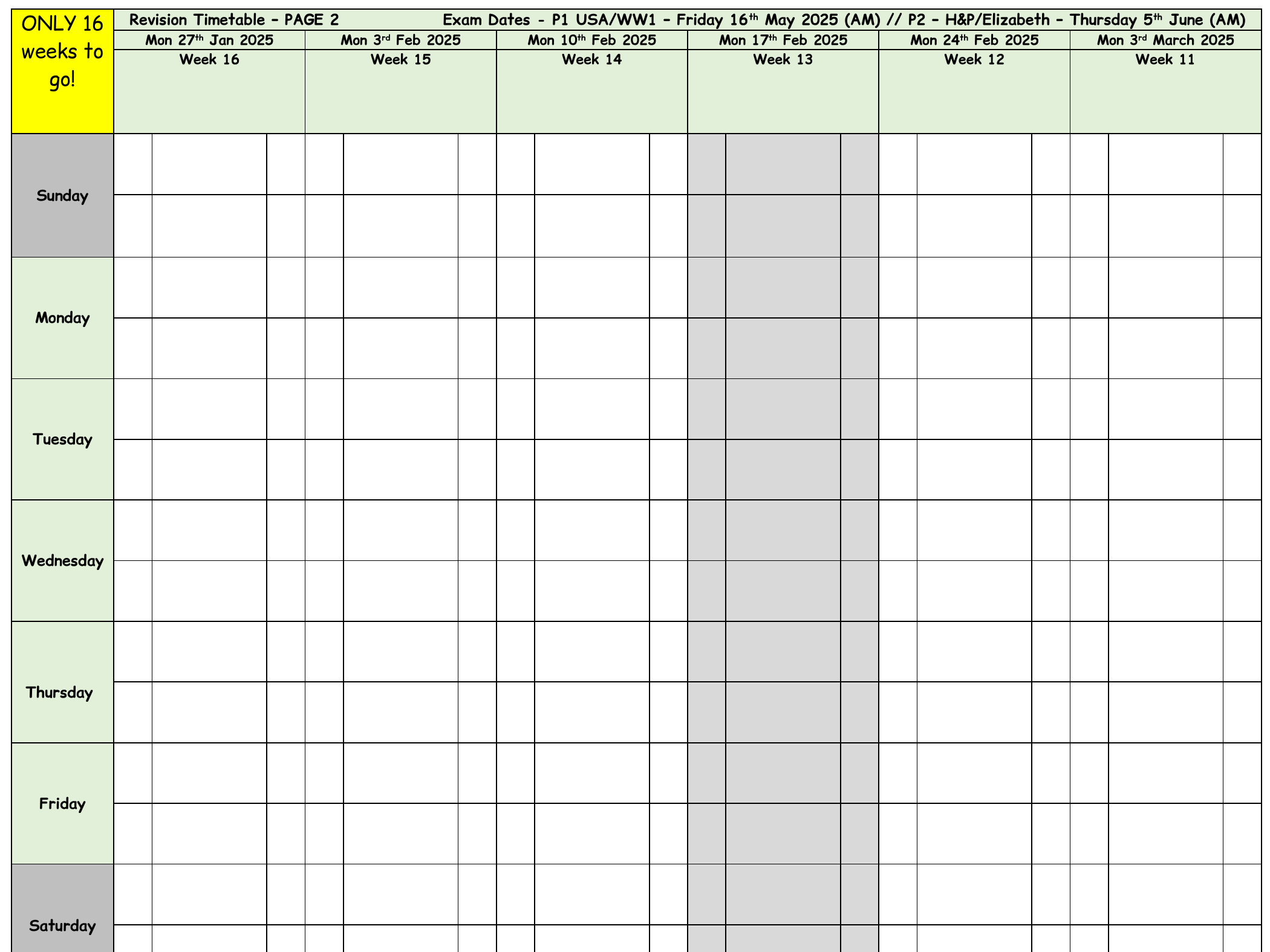

| ONLY 16 weeks to go! | Revision Timetable – PAGE 2 Exam Dates - P1 USA/WW1 – Friday 16th May 2025 (AM) // P2 – H&P/Elizabeth – Thursday 5th June (AM) |  |  |  |  |  |  |  |  |  |  |  |  |  |  |  |  |  |
| --- | --- | --- | --- | --- | --- | --- | --- | --- | --- | --- | --- | --- | --- | --- | --- | --- | --- | --- |
|  | Mon 27th Jan 2025 |  |  | Mon 3rd Feb 2025 |  |  | Mon 10th Feb 2025 |  |  | Mon 17th Feb 2025 |  |  | Mon 24th Feb 2025 |  |  | Mon 3rd March 2025 |  |  |
|  | Week 16 |  |  | Week 15 |  |  | Week 14 |  |  | Week 13 |  |  | Week 12 |  |  | Week 11 |  |  |
| Sunday |  |  |  |  |  |  |  |  |  |  |  |  |  |  |  |  |  |  |
|  |  |  |  |  |  |  |  |  |  |  |  |  |  |  |  |  |  |  |
| Monday |  |  |  |  |  |  |  |  |  |  |  |  |  |  |  |  |  |  |
|  |  |  |  |  |  |  |  |  |  |  |  |  |  |  |  |  |  |  |
| Tuesday |  |  |  |  |  |  |  |  |  |  |  |  |  |  |  |  |  |  |
|  |  |  |  |  |  |  |  |  |  |  |  |  |  |  |  |  |  |  |
| Wednesday |  |  |  |  |  |  |  |  |  |  |  |  |  |  |  |  |  |  |
|  |  |  |  |  |  |  |  |  |  |  |  |  |  |  |  |  |  |  |
| Thursday |  |  |  |  |  |  |  |  |  |  |  |  |  |  |  |  |  |  |
|  |  |  |  |  |  |  |  |  |  |  |  |  |  |  |  |  |  |  |
| Friday |  |  |  |  |  |  |  |  |  |  |  |  |  |  |  |  |  |  |
|  |  |  |  |  |  |  |  |  |  |  |  |  |  |  |  |  |  |  |
| Saturday |  |  |  |  |  |  |  |  |  |  |  |  |  |  |  |  |  |  |
|  |  |  |  |  |  |  |  |  |  |  |  |  |  |  |  |  |  |  |